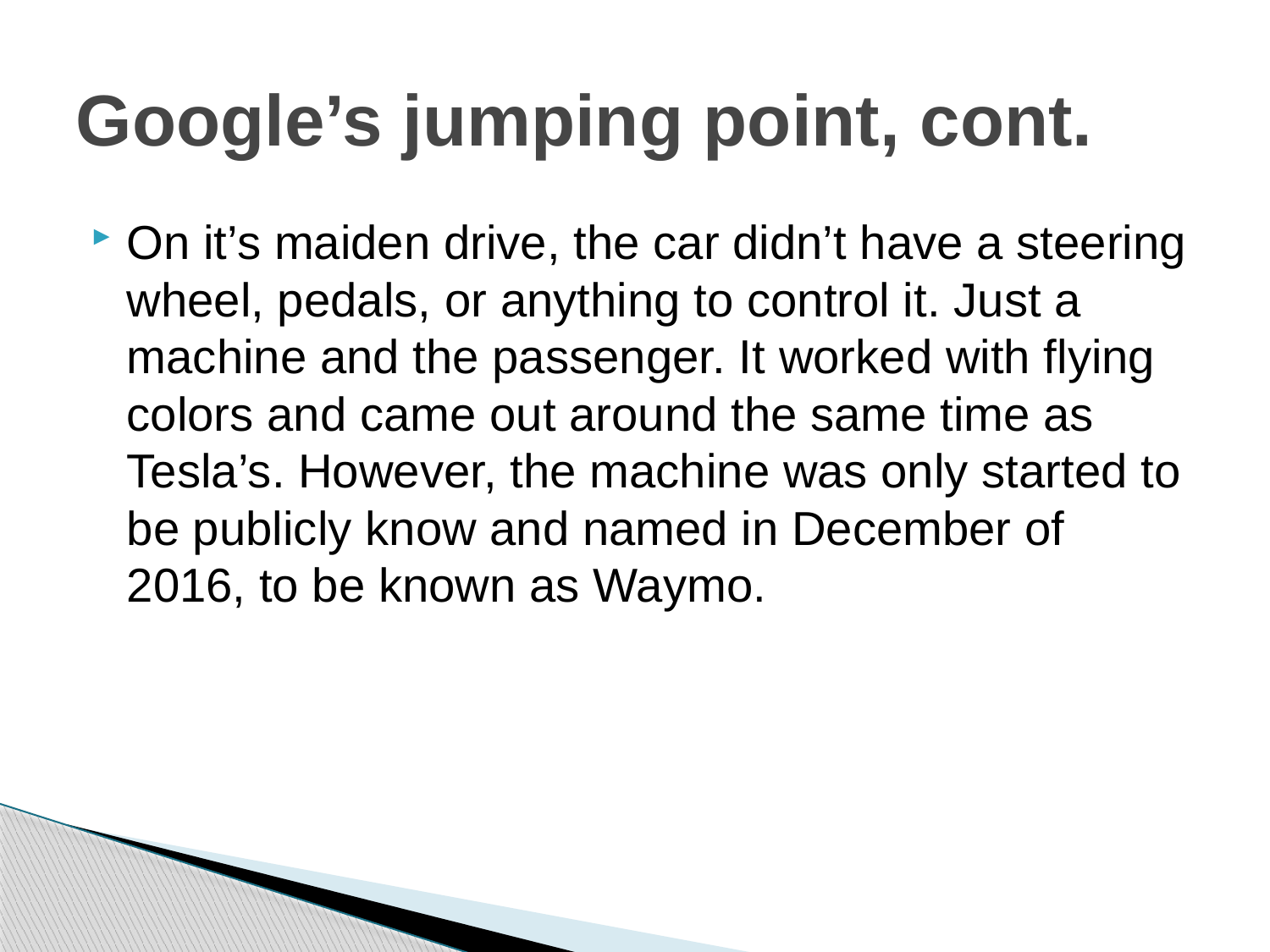

# Google’s jumping point, cont.
On it’s maiden drive, the car didn’t have a steering wheel, pedals, or anything to control it. Just a machine and the passenger. It worked with flying colors and came out around the same time as Tesla’s. However, the machine was only started to be publicly know and named in December of 2016, to be known as Waymo.